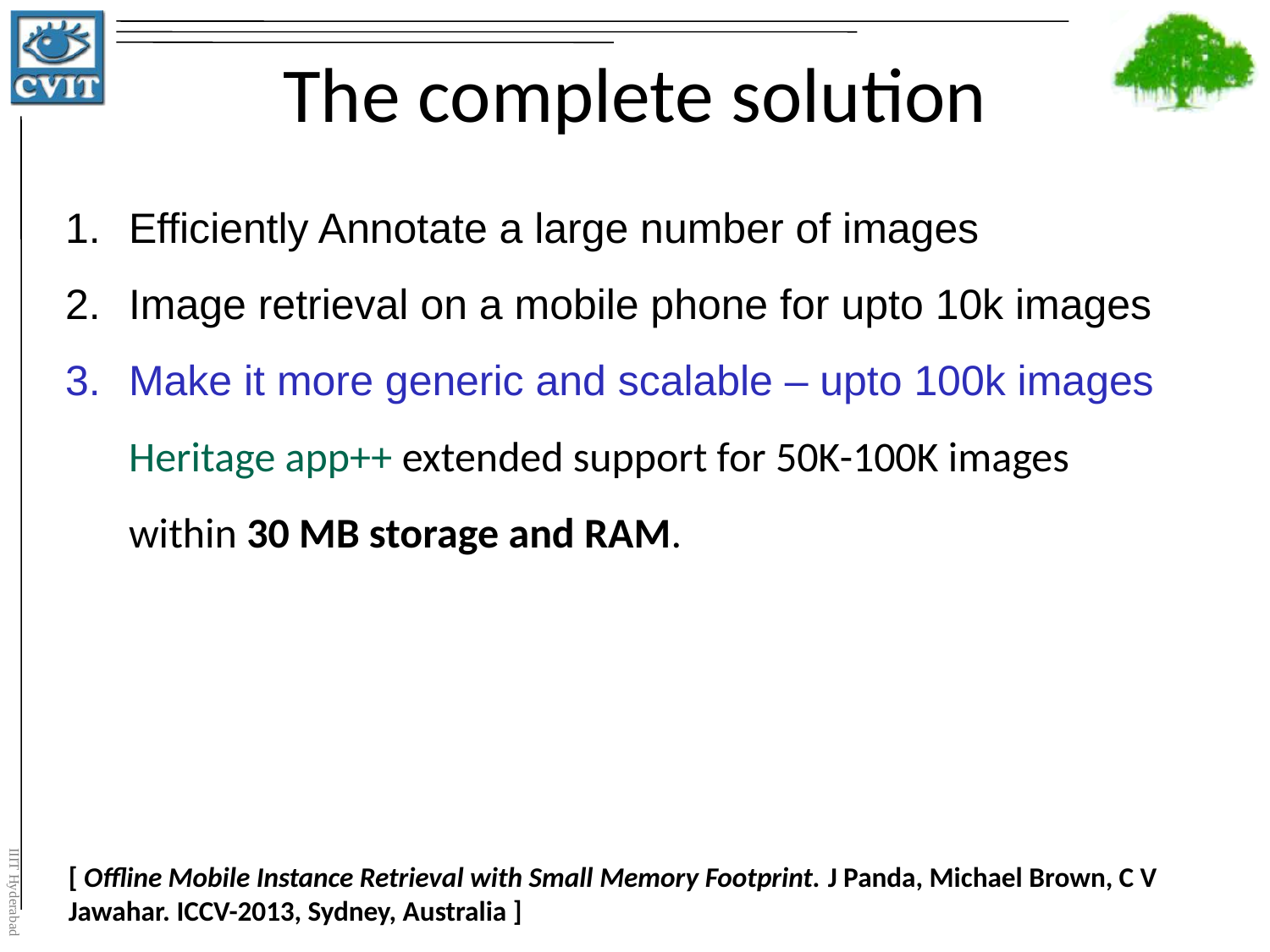

# The complete solution
Efficiently Annotate a large number of images
Image retrieval on a mobile phone for upto 10k images
Make it more generic and scalable – upto 100k images
Heritage app++ extended support for 50K-100K images within 30 MB storage and RAM.

[ Offline Mobile Instance Retrieval with Small Memory Footprint. J Panda, Michael Brown, C V Jawahar. ICCV-2013, Sydney, Australia ]